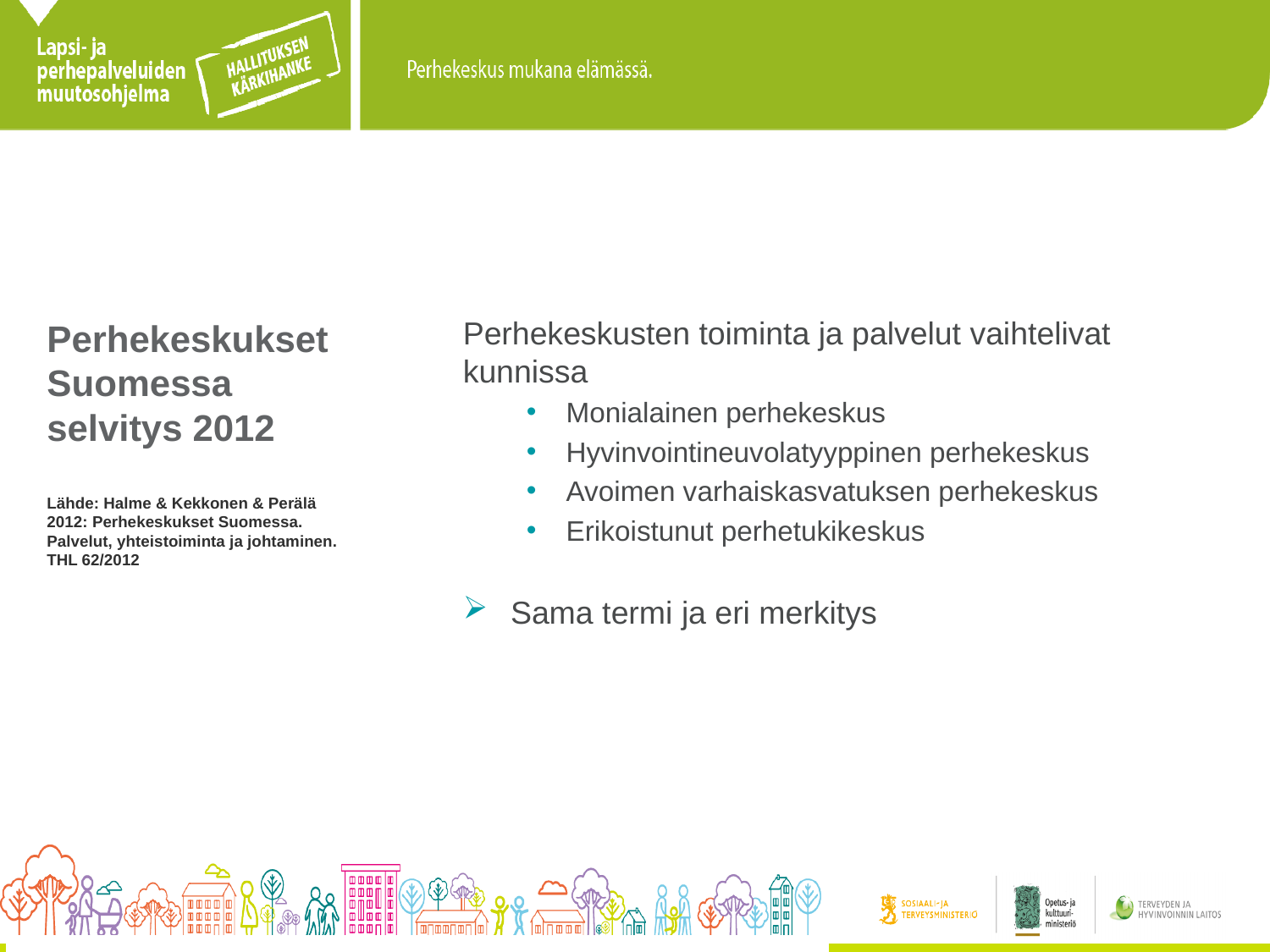

# Perhekeskukset Suomessa selvitys 2012 Lähde: Halme & Kekkonen & Perälä 2012: Perhekeskukset Suomessa. Palvelut, yhteistoiminta ja johtaminen. THL 62/2012
Perhekeskusten toiminta ja palvelut vaihtelivat kunnissa
Monialainen perhekeskus
Hyvinvointineuvolatyyppinen perhekeskus
Avoimen varhaiskasvatuksen perhekeskus
Erikoistunut perhetukikeskus

Sama termi ja eri merkitys